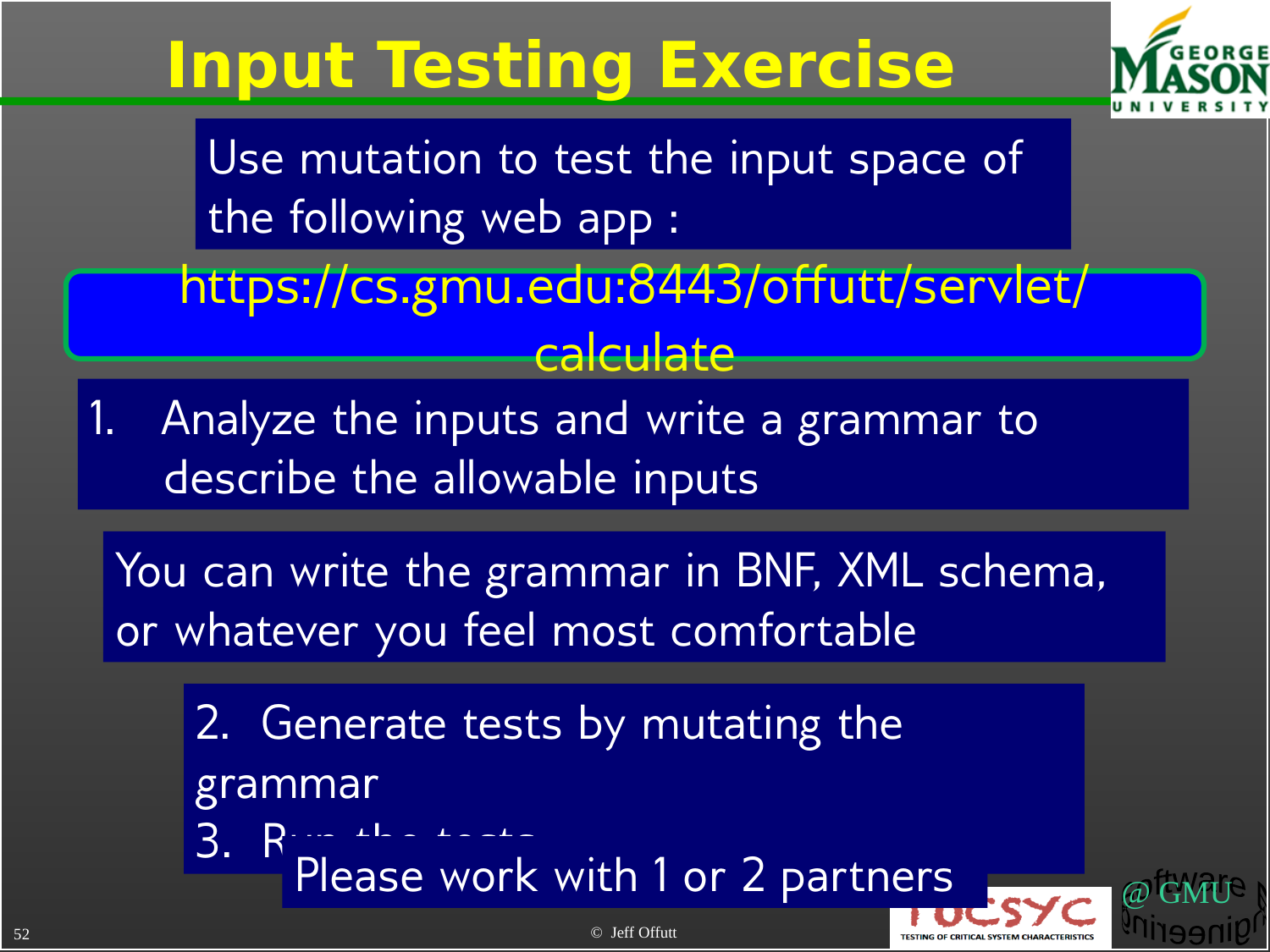

# Input Testing Exercise
Use mutation to test the input space of the following web app :
https://cs.gmu.edu:8443/offutt/servlet/calculate
Analyze the inputs and write a grammar to
     describe the allowable inputs
You can write the grammar in BNF, XML schema, or whatever you feel most comfortable
2.  Generate tests by mutating the grammar
3.  Run the tests
Please work with 1 or 2 partners
©  Jeff Offutt
52